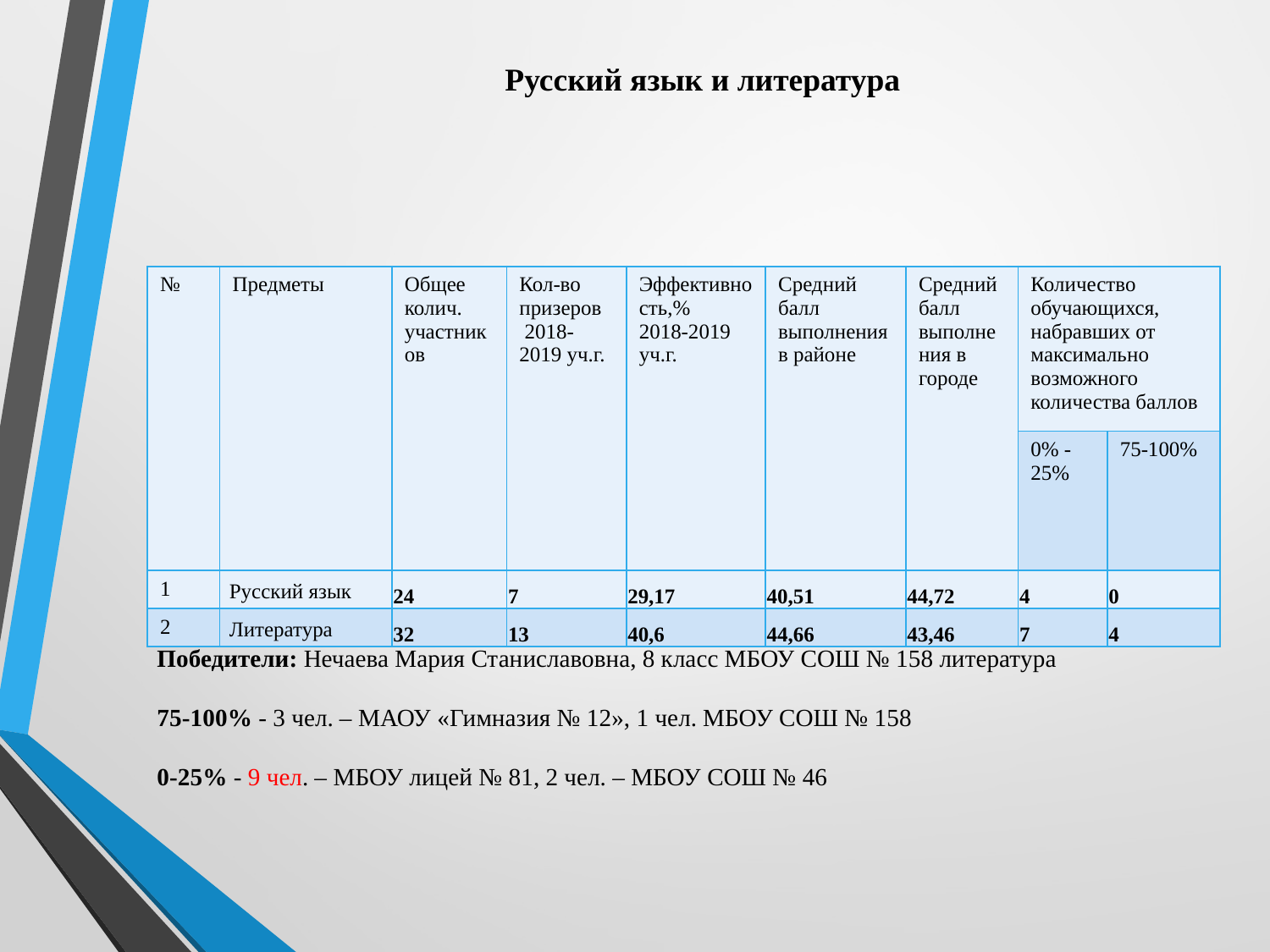

Русский язык и литература
| № | Предметы | Общее колич. участников | Кол-во призеров 2018-2019 уч.г. | Эффективность,% 2018-2019 уч.г. | Средний балл выполнения в районе | Средний балл выполнения в городе | Количество обучающихся, набравших от максимально возможного количества баллов |  |
| --- | --- | --- | --- | --- | --- | --- | --- | --- |
|  |  |  |  |  |  |  | 0% -25% | 75-100% |
| 1 | Русский язык | 24 | 7 | 29,17 | 40,51 | 44,72 | 4 | 0 |
| 2 | Литература | 32 | 13 | 40,6 | 44,66 | 43,46 | 7 | 4 |
Победители: Нечаева Мария Станиславовна, 8 класс МБОУ СОШ № 158 литература

75-100% - 3 чел. – МАОУ «Гимназия № 12», 1 чел. МБОУ СОШ № 158

0-25% - 9 чел. – МБОУ лицей № 81, 2 чел. – МБОУ СОШ № 46